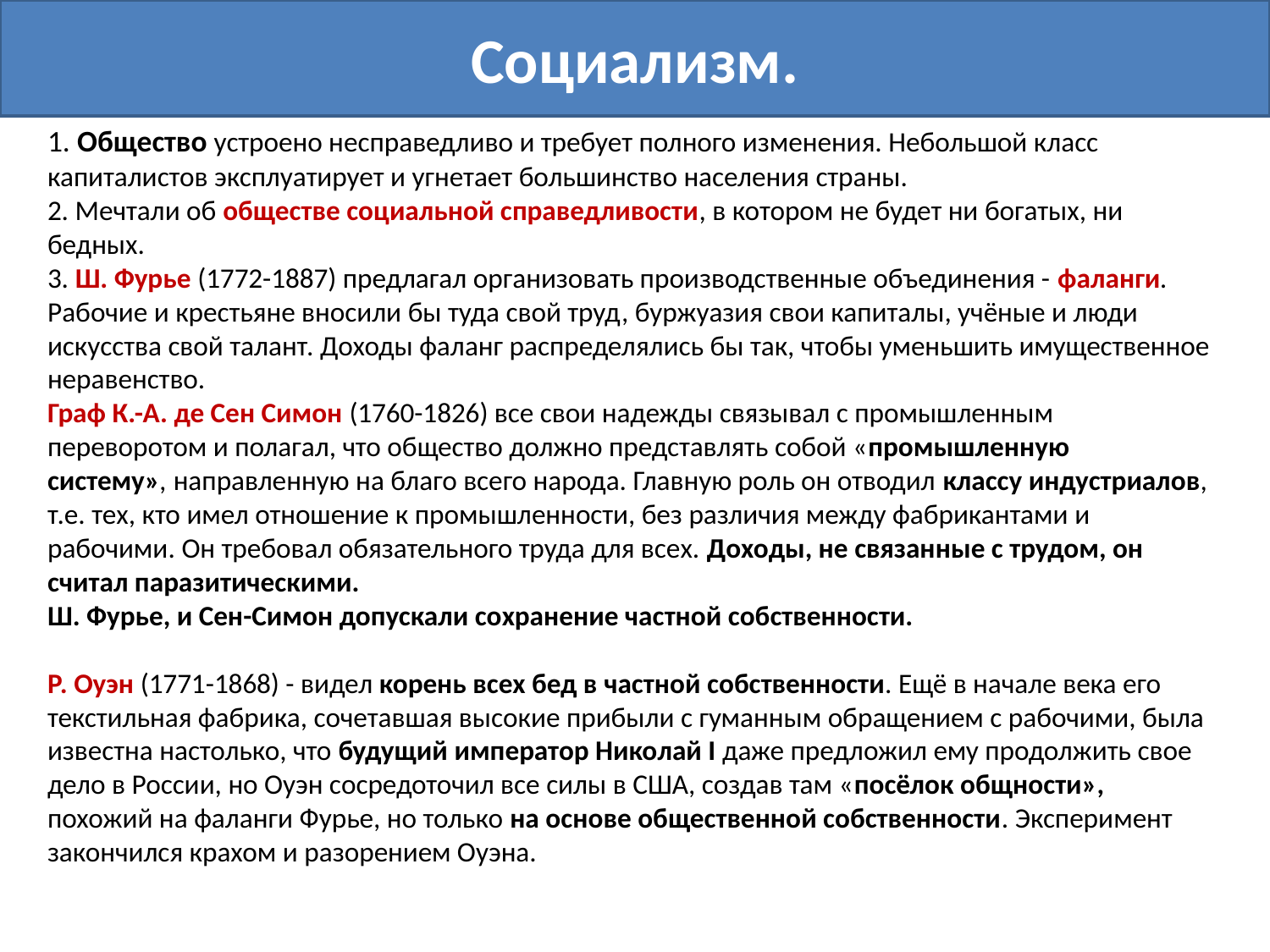

Социализм.
1. Общество устроено несправедливо и требует полного изменения. Небольшой класс капиталистов эксплуатирует и угнетает большинство населения страны.
2. Мечтали об обществе социальной справедливости, в котором не будет ни богатых, ни
бедных.
3. Ш. Фурье (1772-1887) предлагал организовать производственные объединения - фаланги. Рабочие и крестьяне вносили бы туда свой труд, буржуазия свои капиталы, учёные и люди искусства свой талант. Доходы фаланг распределялись бы так, чтобы уменьшить имущественное неравенство.
Граф К.-А. де Сен Симон (1760-1826) все свои надежды связывал с промышленным переворотом и полагал, что общество должно представлять собой «промышленную
систему», направленную на благо всего народа. Главную роль он отводил классу индустриалов, т.е. тех, кто имел отношение к промышленности, без различия между фабрикантами и рабочими. Он требовал обязательного труда для всех. Доходы, не связанные с трудом, он считал паразитическими.
Ш. Фурье, и Сен-Симон допускали сохранение частной собственности.
Р. Оуэн (1771-1868) - видел корень всех бед в частной собственности. Ещё в начале века его текстильная фабрика, сочетавшая высокие прибыли с гуманным обращением с рабочими, была известна настолько, что будущий император Николай I даже предложил ему продолжить свое дело в России, но Оуэн сосредоточил все силы в США, создав там «посёлок общности», похожий на фаланги Фурье, но только на основе общественной собственности. Эксперимент закончился крахом и разорением Оуэна.